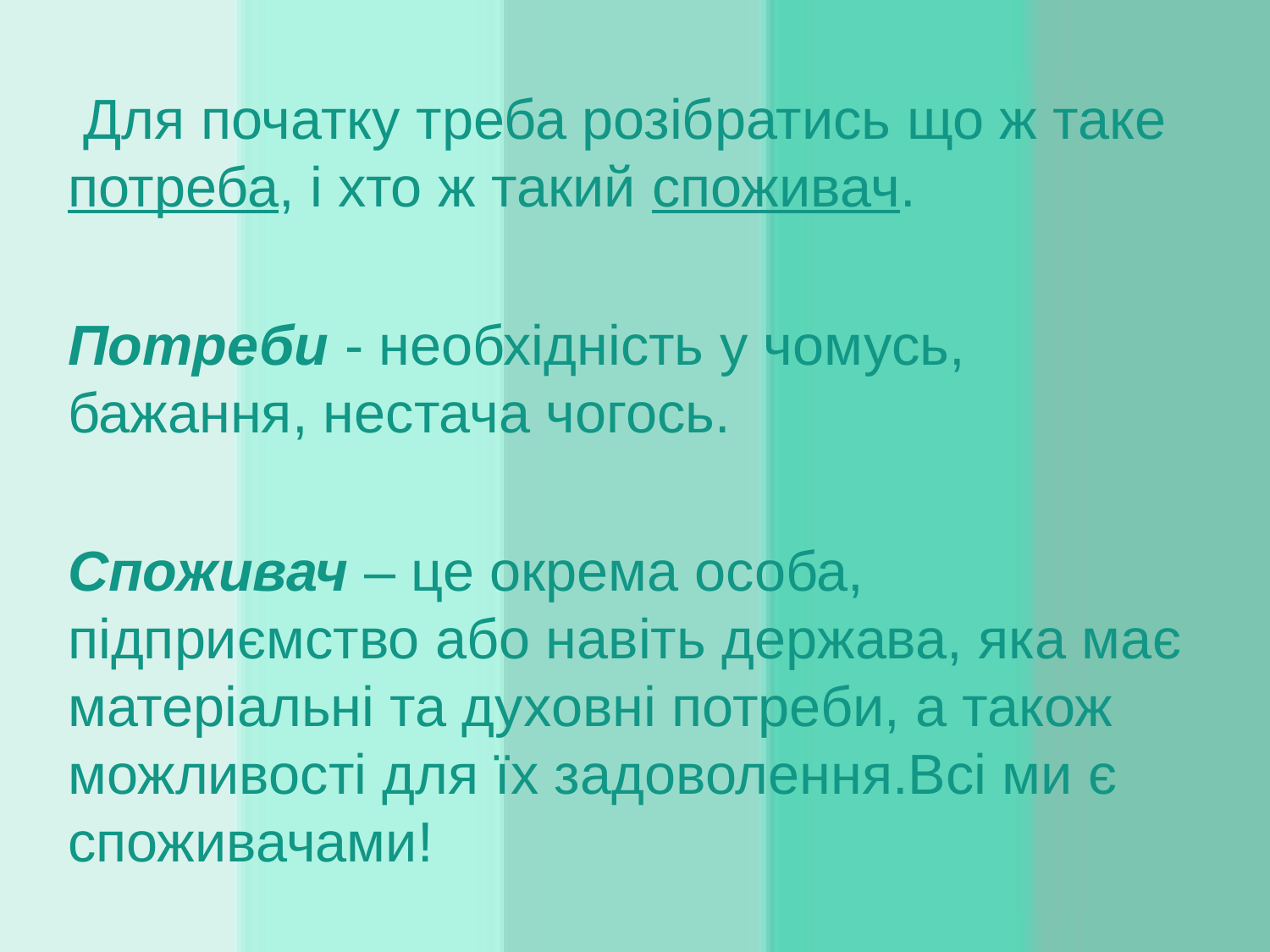

Для початку треба розібратись що ж таке потреба, і хто ж такий споживач.

Потреби - необхідність у чомусь, бажання, нестача чогось.

Споживач – це окрема особа, підприємство або навіть держава, яка має матеріальні та духовні потреби, а також можливості для їх задоволення.Всі ми є споживачами!